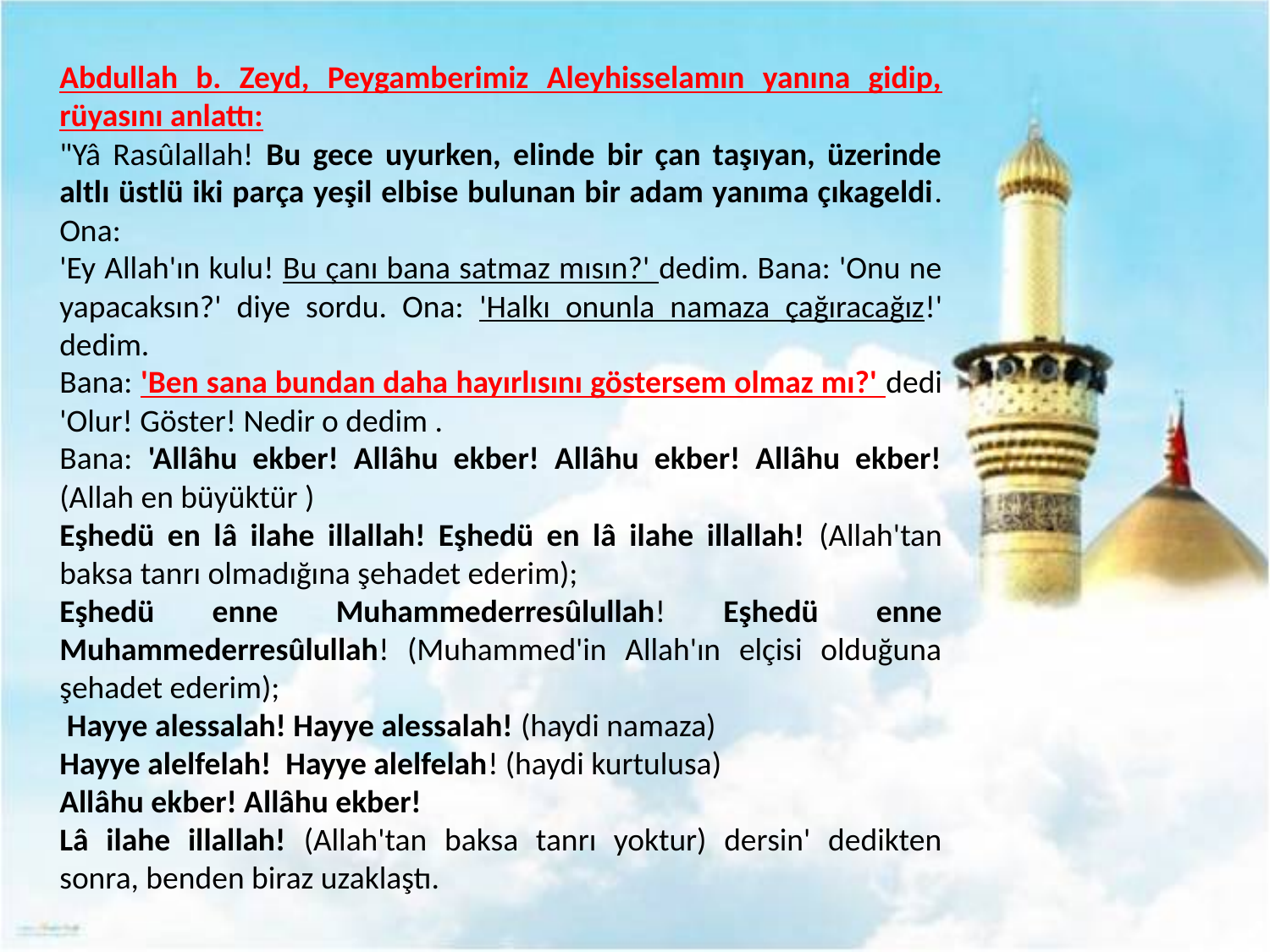

Abdullah b. Zeyd, Peygamberimiz Aleyhisselamın yanına gidip, rüyasını anlattı:
"Yâ Rasûlallah! Bu gece uyurken, elinde bir çan taşıyan, üzerinde altlı üstlü iki parça yeşil elbise bulunan bir adam yanıma çıkageldi. Ona:
'Ey Allah'ın kulu! Bu çanı bana satmaz mısın?' dedim. Bana: 'Onu ne yapacaksın?' diye sordu. Ona: 'Halkı onunla namaza çağıracağız!' dedim.
Bana: 'Ben sana bundan daha hayırlısını göstersem olmaz mı?' dedi 'Olur! Göster! Nedir o dedim .
Bana: 'Allâhu ekber! Allâhu ekber! Allâhu ekber! Allâhu ekber! (Allah en büyüktür )
Eşhedü en lâ ilahe illallah! Eşhedü en lâ ilahe illallah! (Allah'tan baksa tanrı olmadığına şehadet ederim);
Eşhedü enne Muhammederresûlullah! Eşhedü enne Muhammederresûlullah! (Muhammed'in Allah'ın elçisi olduğuna şehadet ederim);
 Hayye alessalah! Hayye alessalah! (haydi namaza)
Hayye alelfelah!  Hayye alelfelah! (haydi kurtulusa)
Allâhu ekber! Allâhu ekber!
Lâ ilahe illallah! (Allah'tan baksa tanrı yoktur) dersin' dedikten sonra, benden biraz uzaklaştı.